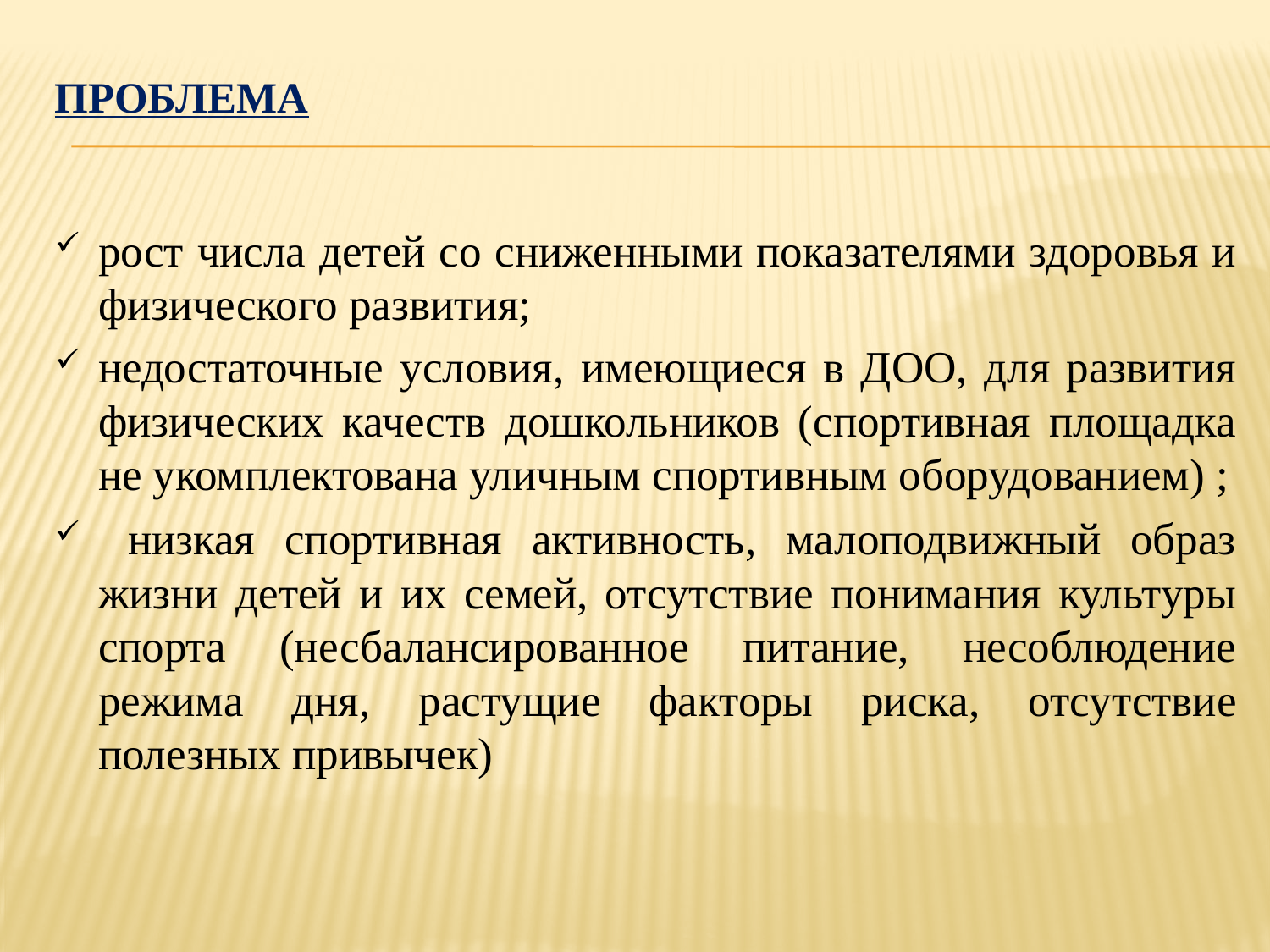

# Проблема
рост числа детей со сниженными показателями здоровья и физического развития;
недостаточные условия, имеющиеся в ДОО, для развития физических качеств дошкольников (спортивная площадка не укомплектована уличным спортивным оборудованием) ;
 низкая спортивная активность, малоподвижный образ жизни детей и их семей, отсутствие понимания культуры спорта (несбалансированное питание, несоблюдение режима дня, растущие факторы риска, отсутствие полезных привычек)